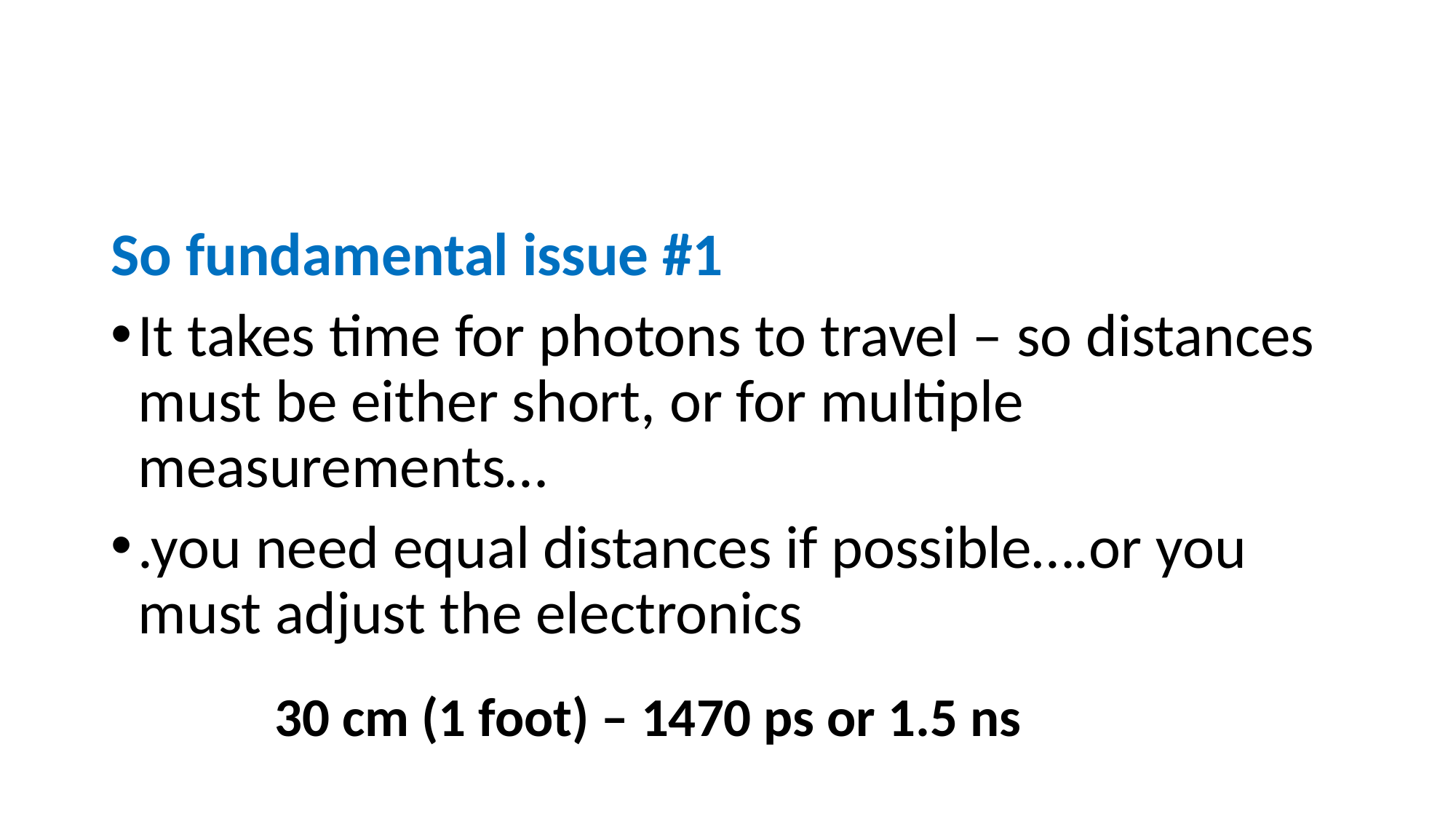

#
So fundamental issue #1
It takes time for photons to travel – so distances must be either short, or for multiple measurements…
.you need equal distances if possible….or you must adjust the electronics

30 cm (1 foot) – 1470 ps or 1.5 ns